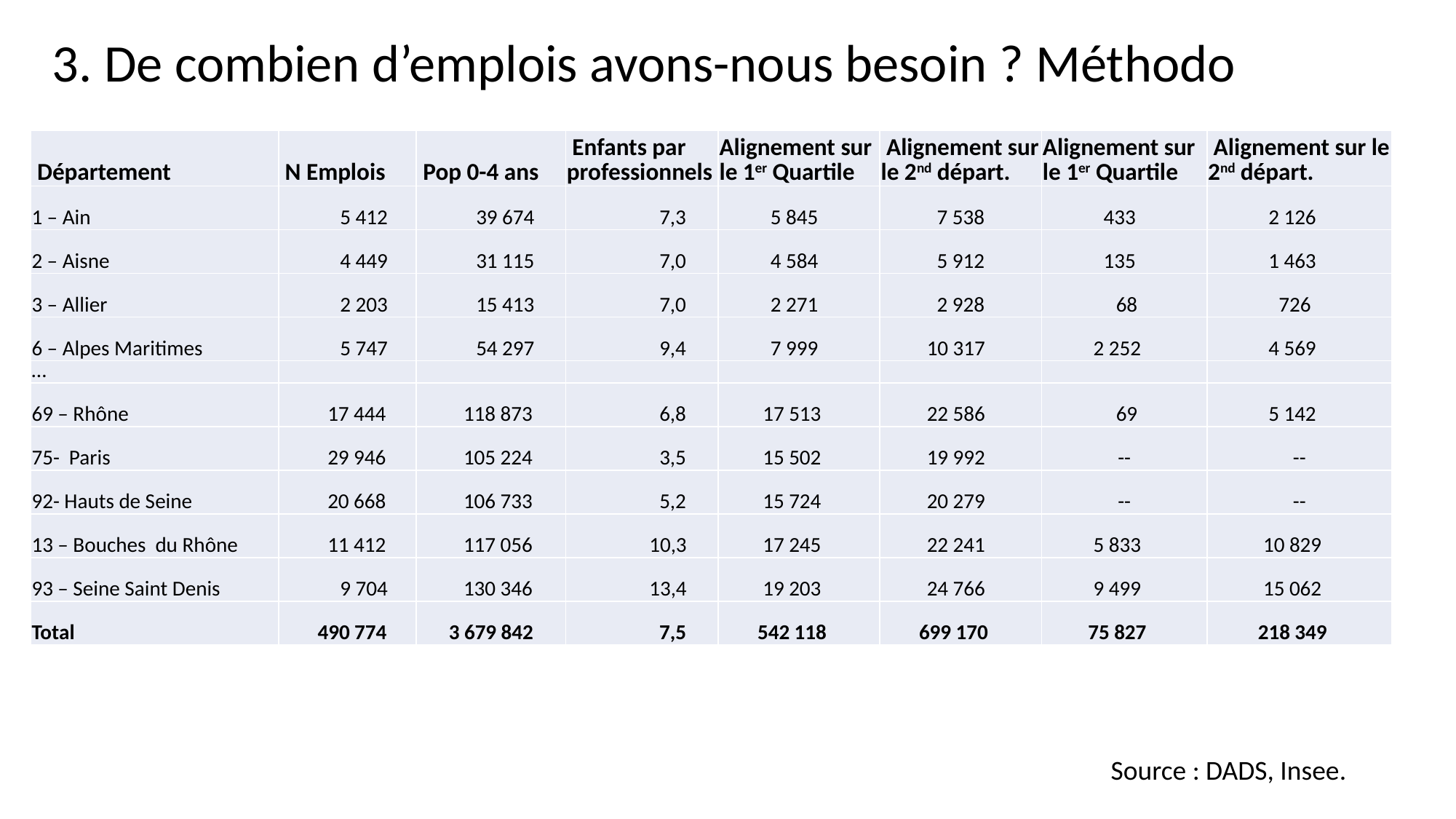

# 3. De combien d’emplois avons-nous besoin ? Méthodo
| Département | N Emplois | Pop 0-4 ans | Enfants par professionnels | Alignement sur le 1er Quartile | Alignement sur le 2nd départ. | Alignement sur le 1er Quartile | Alignement sur le 2nd départ. |
| --- | --- | --- | --- | --- | --- | --- | --- |
| 1 – Ain | 5 412 | 39 674 | 7,3 | 5 845 | 7 538 | 433 | 2 126 |
| 2 – Aisne | 4 449 | 31 115 | 7,0 | 4 584 | 5 912 | 135 | 1 463 |
| 3 – Allier | 2 203 | 15 413 | 7,0 | 2 271 | 2 928 | 68 | 726 |
| 6 – Alpes Maritimes | 5 747 | 54 297 | 9,4 | 7 999 | 10 317 | 2 252 | 4 569 |
| … |  |  |  |  |  |  |  |
| 69 – Rhône | 17 444 | 118 873 | 6,8 | 17 513 | 22 586 | 69 | 5 142 |
| 75- Paris | 29 946 | 105 224 | 3,5 | 15 502 | 19 992 | -- | -- |
| 92- Hauts de Seine | 20 668 | 106 733 | 5,2 | 15 724 | 20 279 | -- | -- |
| 13 – Bouches du Rhône | 11 412 | 117 056 | 10,3 | 17 245 | 22 241 | 5 833 | 10 829 |
| 93 – Seine Saint Denis | 9 704 | 130 346 | 13,4 | 19 203 | 24 766 | 9 499 | 15 062 |
| Total | 490 774 | 3 679 842 | 7,5 | 542 118 | 699 170 | 75 827 | 218 349 |
Source : DADS, Insee.